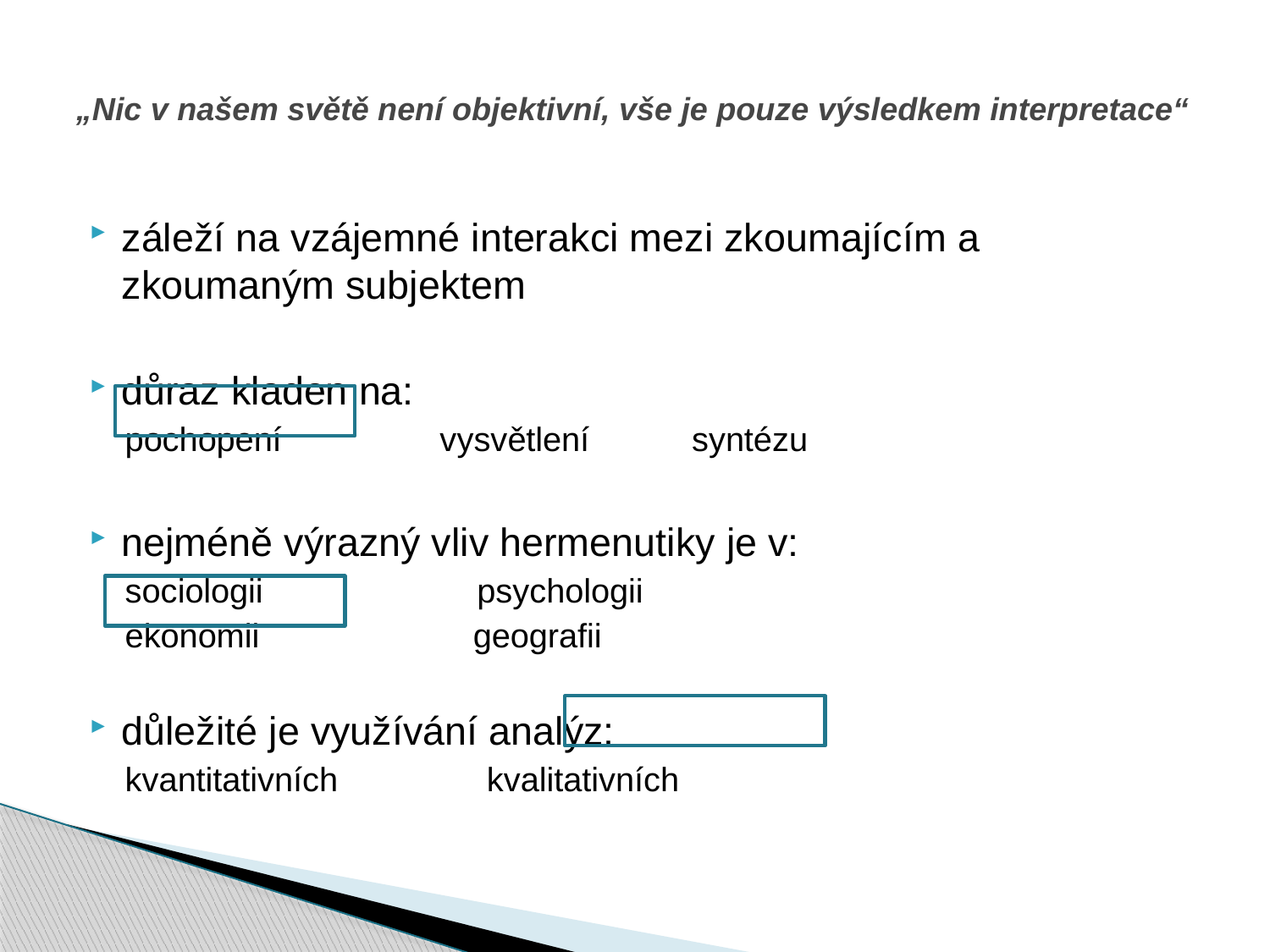

# „Nic v našem světě není objektivní, vše je pouze výsledkem interpretace“
záleží na vzájemné interakci mezi zkoumajícím a zkoumaným subjektem

důraz kladen na:
pochopení                 vysvětlení           syntézu

nejméně výrazný vliv hermenutiky je v:
sociologii                       psychologii
ekonomii                       geografii

důležité je využívání analýz:
kvantitativních                kvalitativních